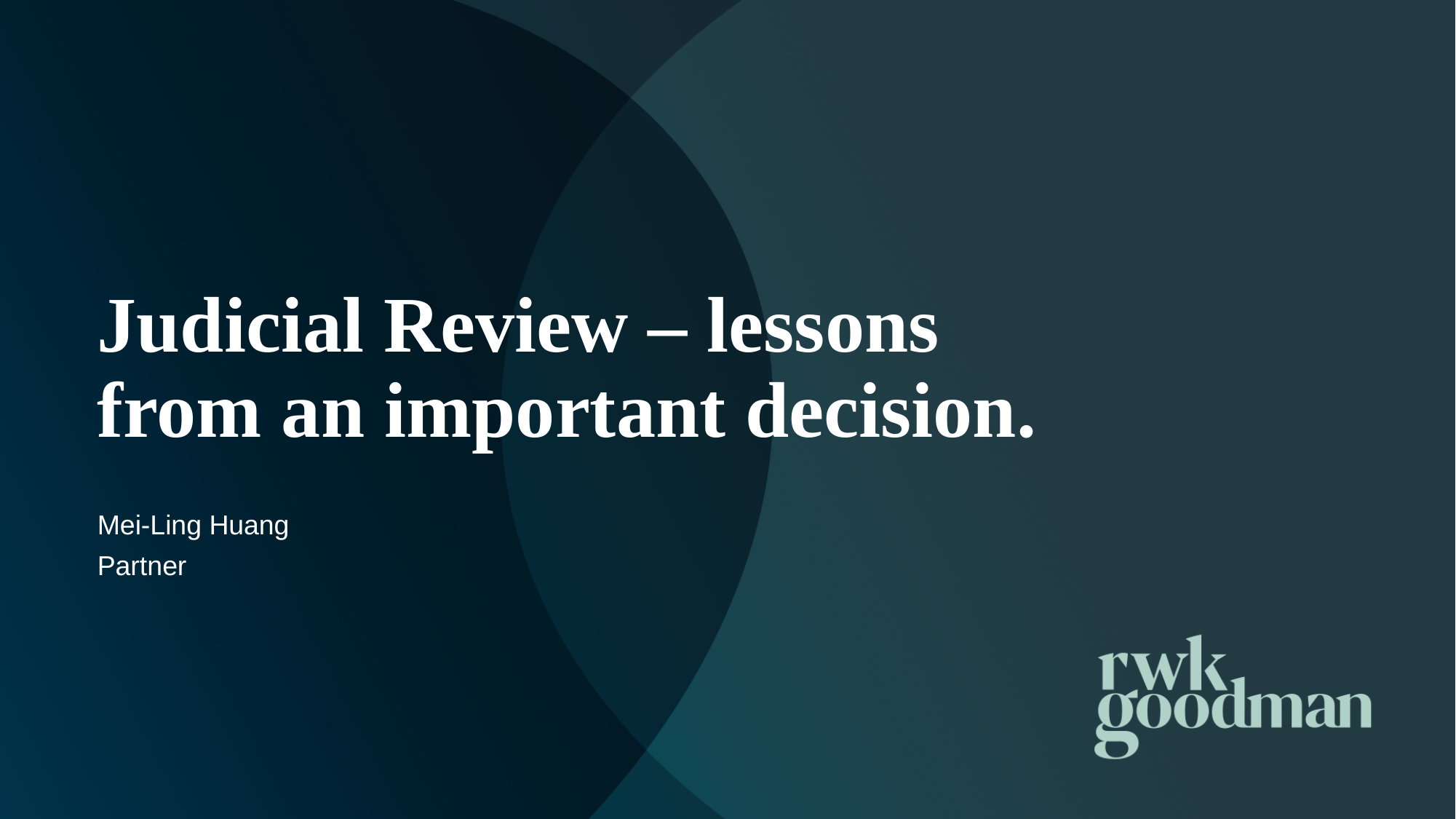

Judicial Review – lessons from an important decision.

Mei-Ling Huang
Partner